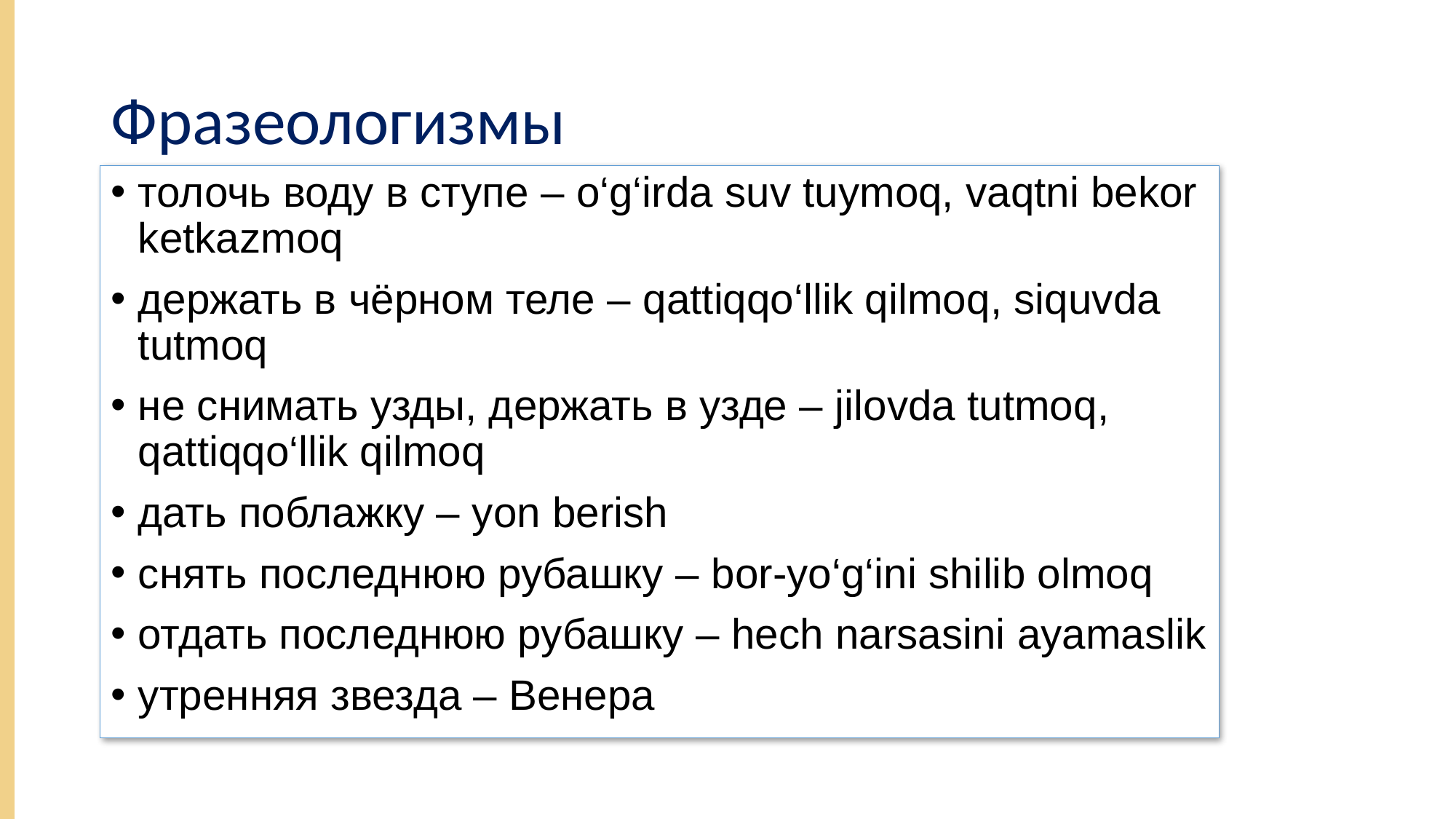

# Фразеологизмы
толочь воду в ступе – o‘g‘irda suv tuymoq, vaqtni bekor ketkazmoq
держать в чёрном теле – qattiqqo‘llik qilmoq, siquvda tutmoq
не снимать узды, держать в узде – jilovda tutmoq, qattiqqo‘llik qilmoq
дать поблажку – yon berish
снять последнюю рубашку – bor-yo‘g‘ini shilib olmoq
отдать последнюю рубашку – hech narsasini ayamaslik
утренняя звезда – Венера